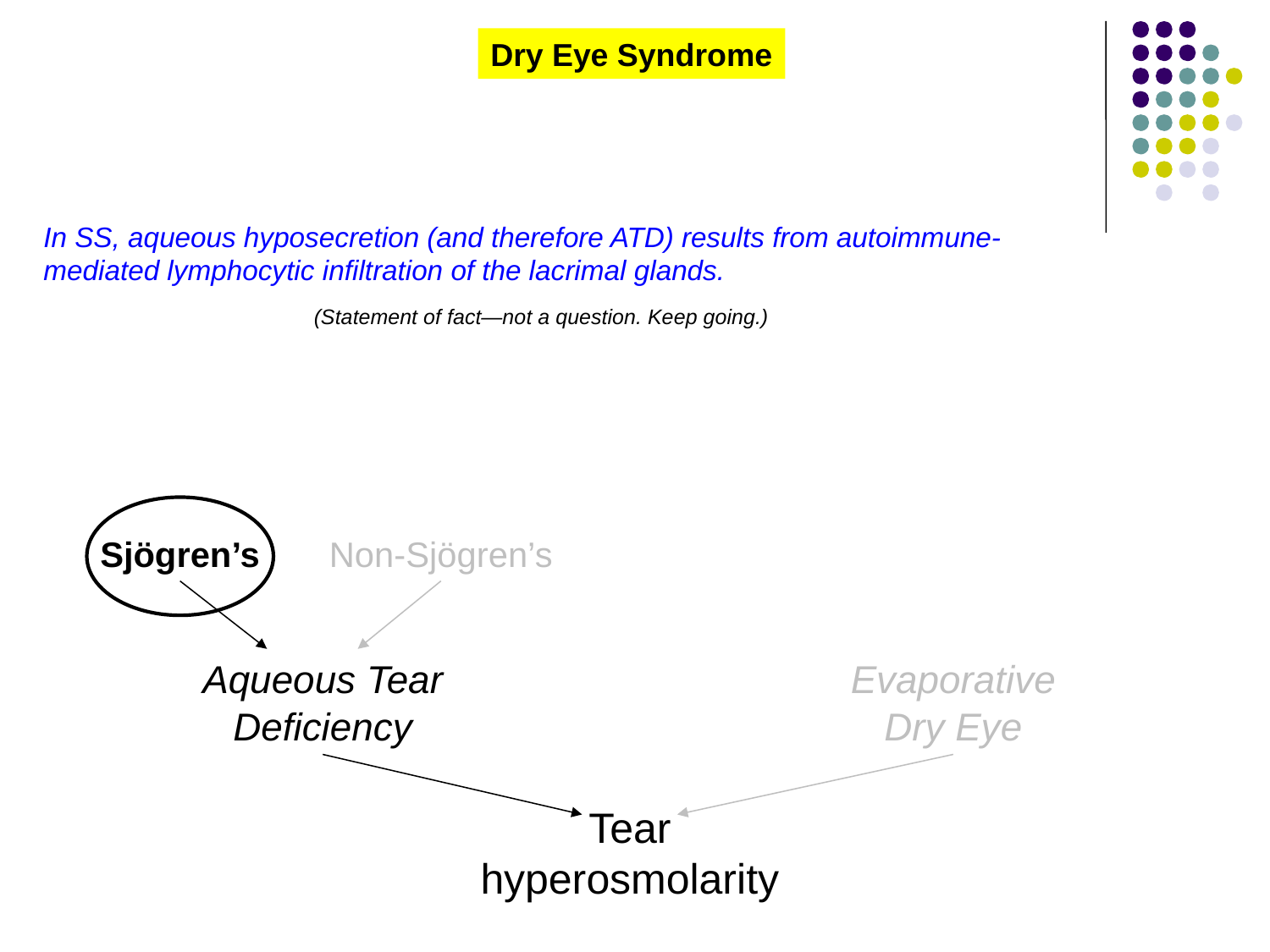

Dry Eye Syndrome
In SS, aqueous hyposecretion (and therefore ATD) results from autoimmune-mediated lymphocytic infiltration of the lacrimal glands.
(Statement of fact—not a question. Keep going.)

Sjögren’s
Non-Sjögren’s
Aqueous Tear Deficiency
Evaporative Dry Eye
Tear
hyperosmolarity